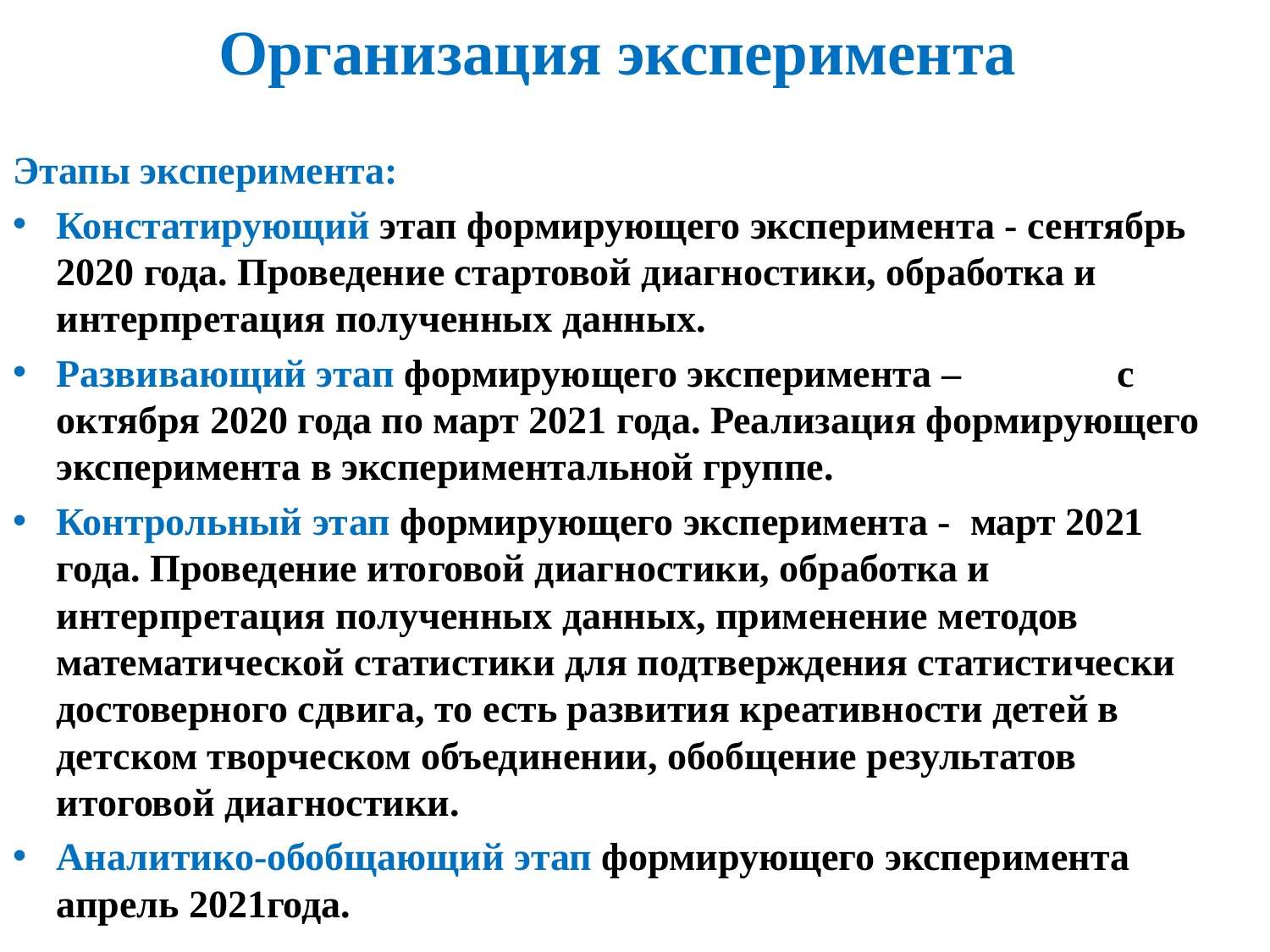

# Организация эксперимента
Этапы эксперимента:
Констатирующий этап формирующего эксперимента - сентябрь 2020 года. Проведение стартовой диагностики, обработка и интерпретация полученных данных.
Развивающий этап формирующего эксперимента –                с октября 2020 года по март 2021 года. Реализация формирующего эксперимента в экспериментальной группе.
Контрольный этап формирующего эксперимента -  март 2021 года. Проведение итоговой диагностики, обработка и интерпретация полученных данных, применение методов математической статистики для подтверждения статистически достоверного сдвига, то есть развития креативности детей в детском творческом объединении, обобщение результатов итоговой диагностики.
Аналитико-обобщающий этап формирующего эксперимента апрель 2021года.